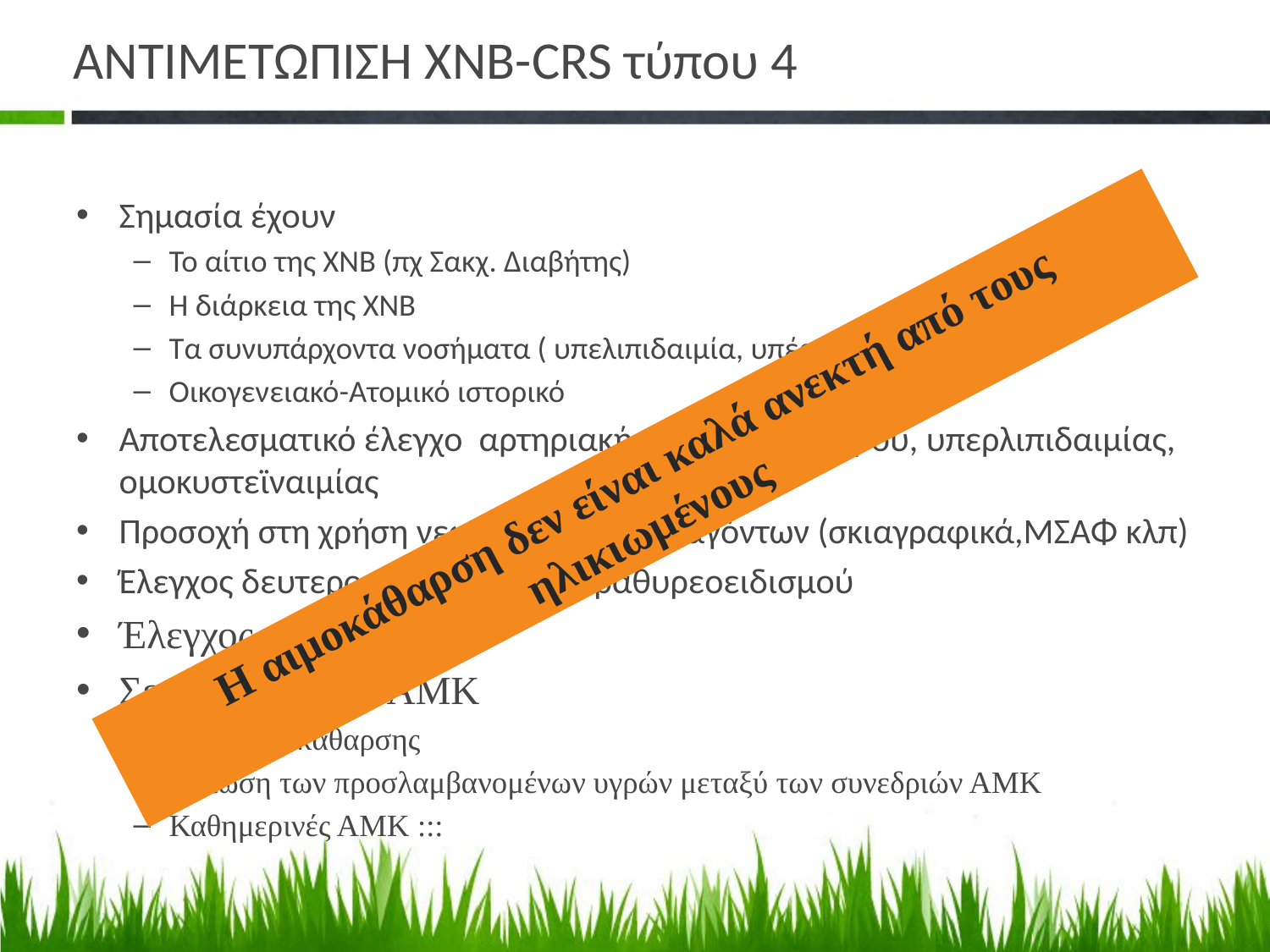

# ΑΝΤΙΜΕΤΩΠΙΣΗ ΧΝΒ-CRS τύπου 4
Σημασία έχουν
Το αίτιο της ΧΝΒ (πχ Σακχ. Διαβήτης)
Η διάρκεια της ΧΝΒ
Τα συνυπάρχοντα νοσήματα ( υπελιπιδαιμία, υπέρταση κλπ)
Οικογενειακό-Ατομικό ιστορικό
Αποτελεσματικό έλεγχο  αρτηριακής πίεσης-σακχάρου, υπερλιπιδαιμίας, ομοκυστεϊναιμίας
Προσοχή στη χρήση νεφροτοξικών παραγόντων (σκιαγραφικά,ΜΣΑΦ κλπ)
Έλεγχος δευτεροπαθούς υπερπαραθυρεοειδισμού
Έλεγχος της αναιμίας
Σε ασθενείς υπο ΑΜΚ
Επάρκεια κάθαρσης
Μείωση των προσλαμβανομένων υγρών μεταξύ των συνεδριών ΑΜΚ
Καθημερινές ΑΜΚ :::

Η αιμοκάθαρση δεν είναι καλά ανεκτή από τους ηλικιωμένους